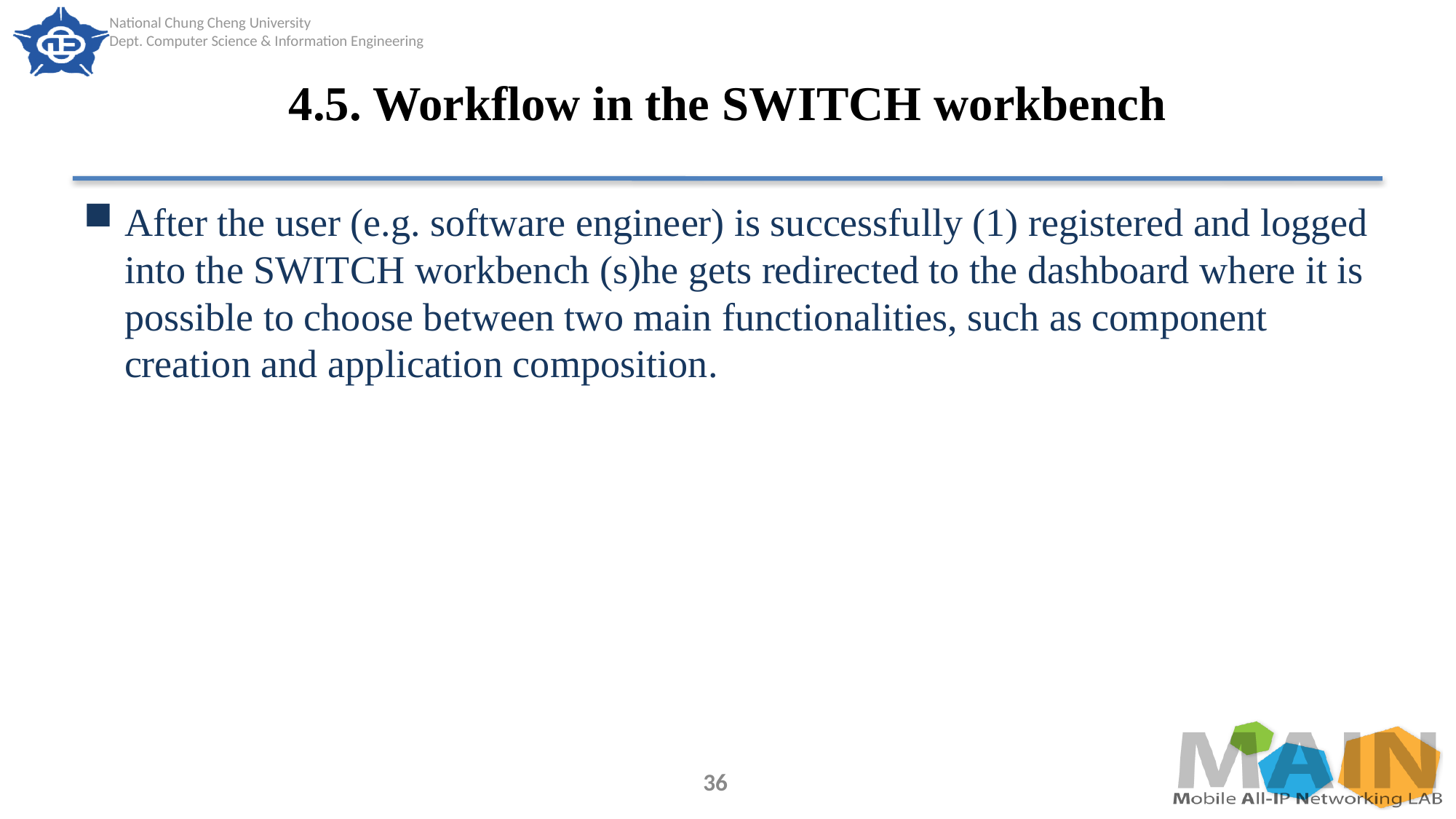

# 4.5. Workflow in the SWITCH workbench
After the user (e.g. software engineer) is successfully (1) registered and logged into the SWITCH workbench (s)he gets redirected to the dashboard where it is possible to choose between two main functionalities, such as component creation and application composition.
36